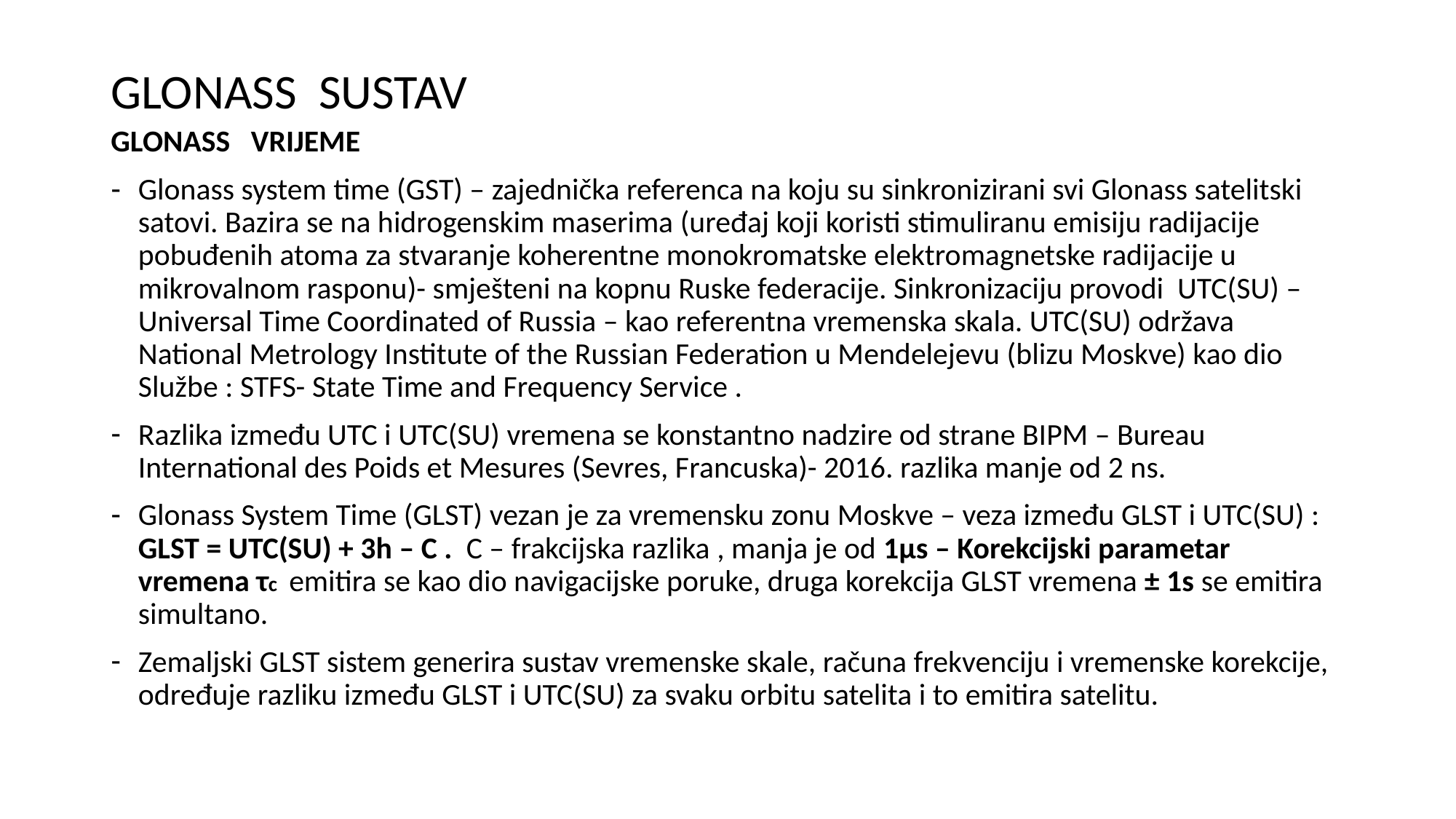

# GLONASS  SUSTAV
GLONASS   VRIJEME
Glonass system time (GST) – zajednička referenca na koju su sinkronizirani svi Glonass satelitski satovi. Bazira se na hidrogenskim maserima (uređaj koji koristi stimuliranu emisiju radijacije pobuđenih atoma za stvaranje koherentne monokromatske elektromagnetske radijacije u mikrovalnom rasponu)- smješteni na kopnu Ruske federacije. Sinkronizaciju provodi  UTC(SU) – Universal Time Coordinated of Russia – kao referentna vremenska skala. UTC(SU) održava National Metrology Institute of the Russian Federation u Mendelejevu (blizu Moskve) kao dio Službe : STFS- State Time and Frequency Service .
Razlika između UTC i UTC(SU) vremena se konstantno nadzire od strane BIPM – Bureau International des Poids et Mesures (Sevres, Francuska)- 2016. razlika manje od 2 ns.
Glonass System Time (GLST) vezan je za vremensku zonu Moskve – veza između GLST i UTC(SU) :
GLST = UTC(SU) + 3h – C .  C – frakcijska razlika , manja je od 1μs – Korekcijski parametar vremena τc  emitira se kao dio navigacijske poruke, druga korekcija GLST vremena ± 1s se emitira simultano.
Zemaljski GLST sistem generira sustav vremenske skale, računa frekvenciju i vremenske korekcije, određuje razliku između GLST i UTC(SU) za svaku orbitu satelita i to emitira satelitu.